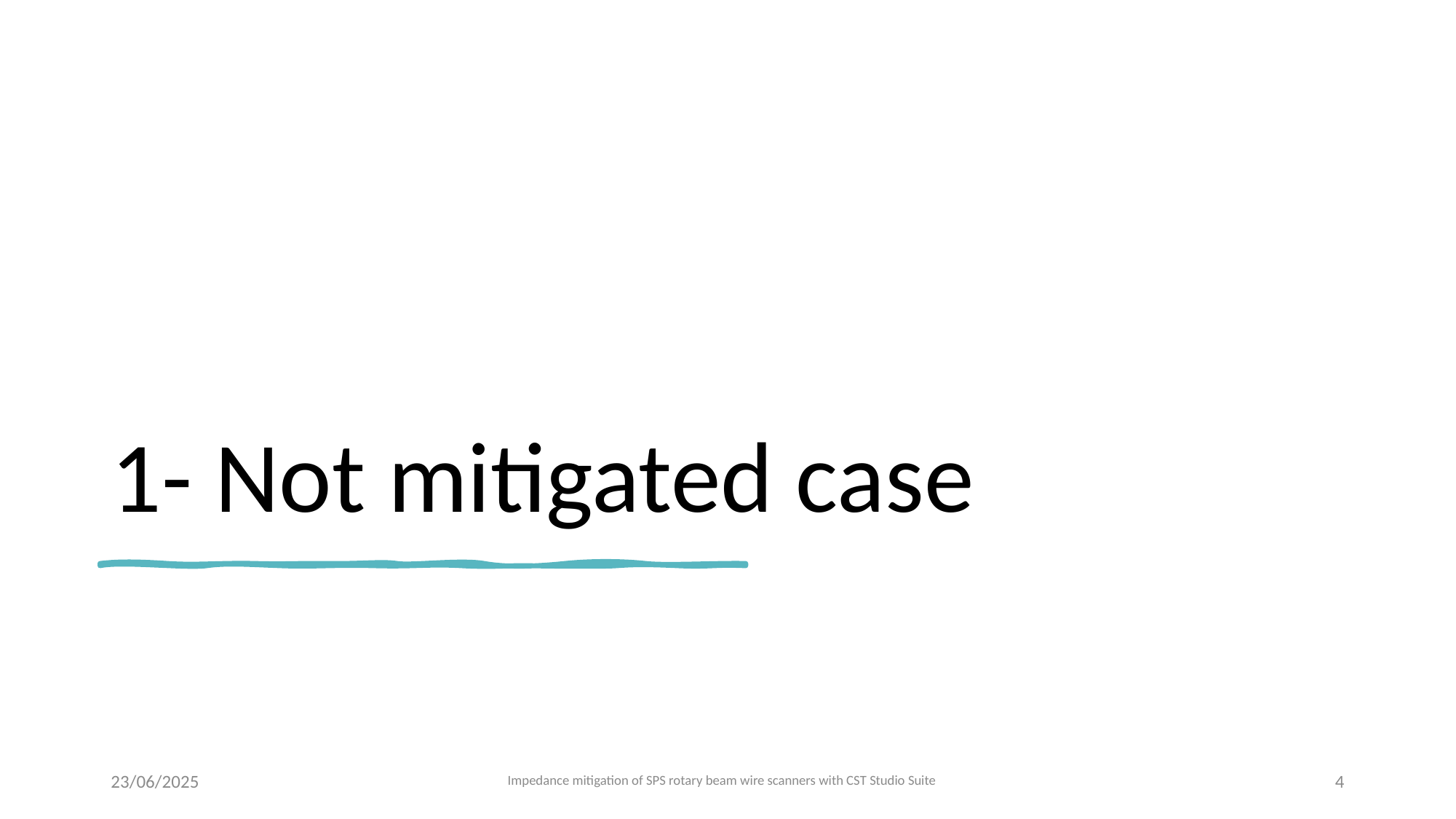

# 1- Not mitigated case

23/06/2025
Impedance mitigation of SPS rotary beam wire scanners with CST Studio Suite
4